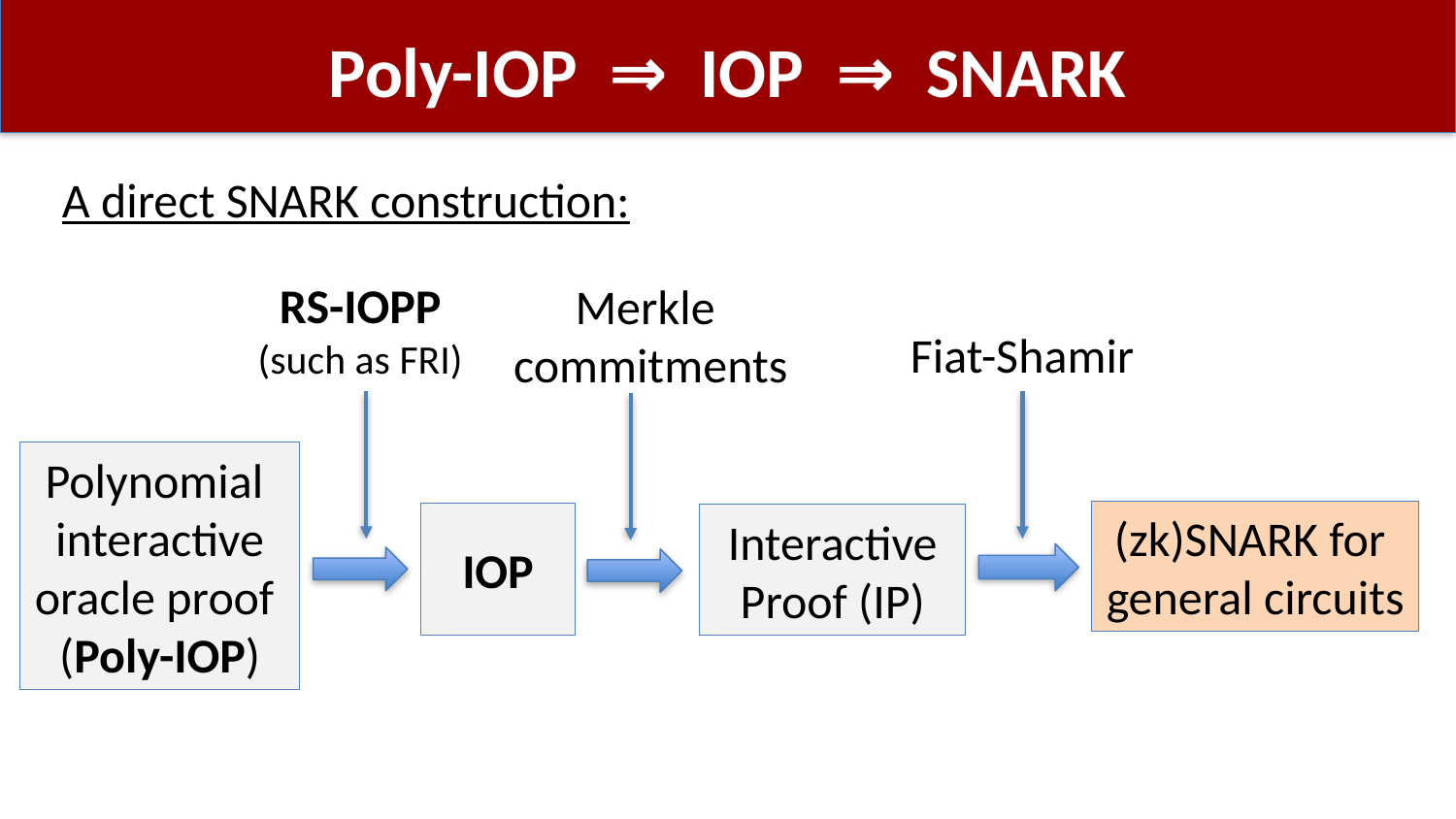

# Poly-IOP  ⇒  IOP  ⇒  SNARK
A direct SNARK construction:
RS-IOPP
(such as FRI)
Merkle
commitments
Fiat-Shamir
Polynomial
interactive
oracle proof
(Poly-IOP)
(zk)SNARK for
general circuits
IOP
Interactive
Proof (IP)